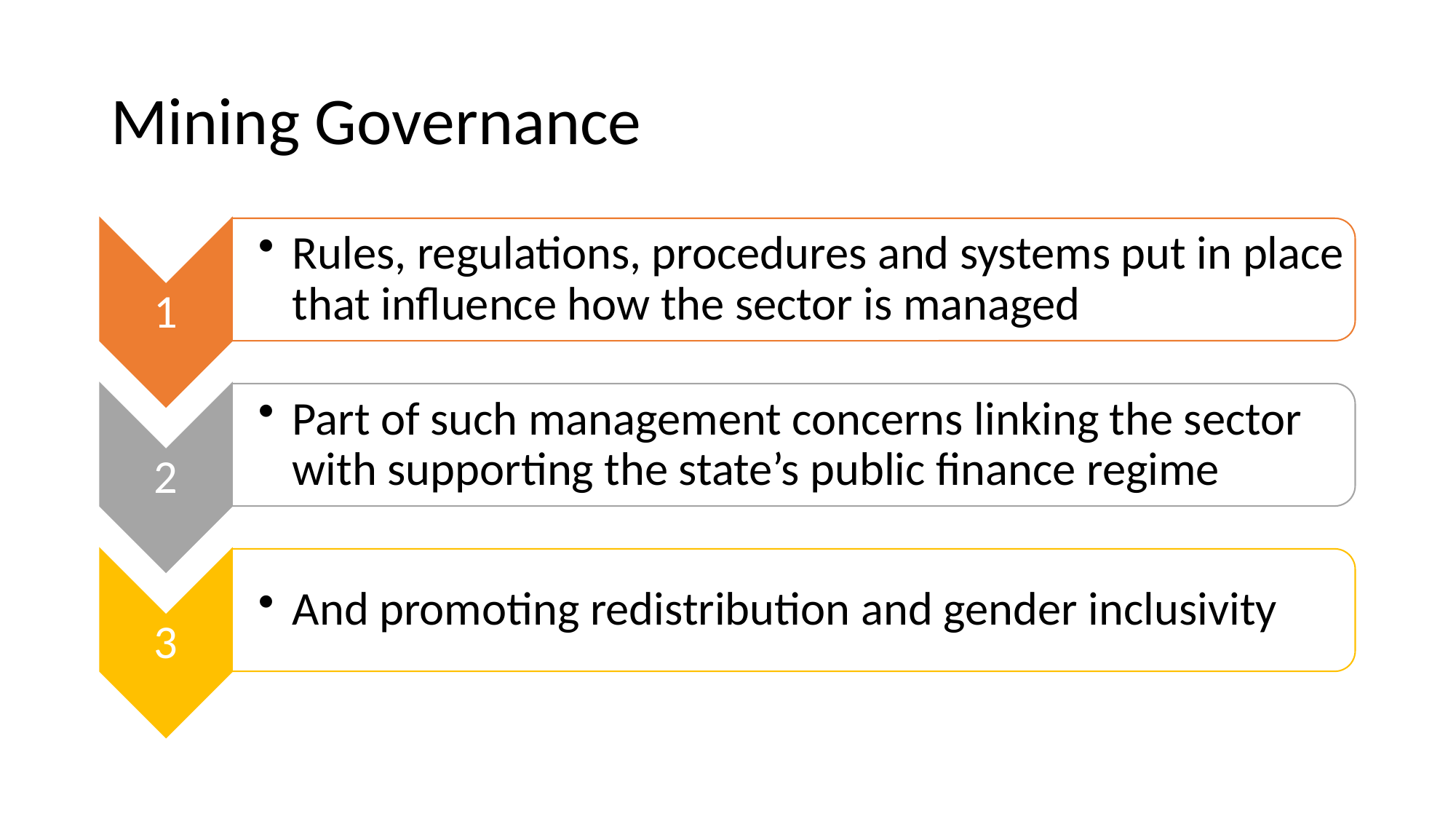

# Mining Governance
1
Rules, regulations, procedures and systems put in place that influence how the sector is managed
2
Part of such management concerns linking the sector with supporting the state’s public finance regime
3
And promoting redistribution and gender inclusivity